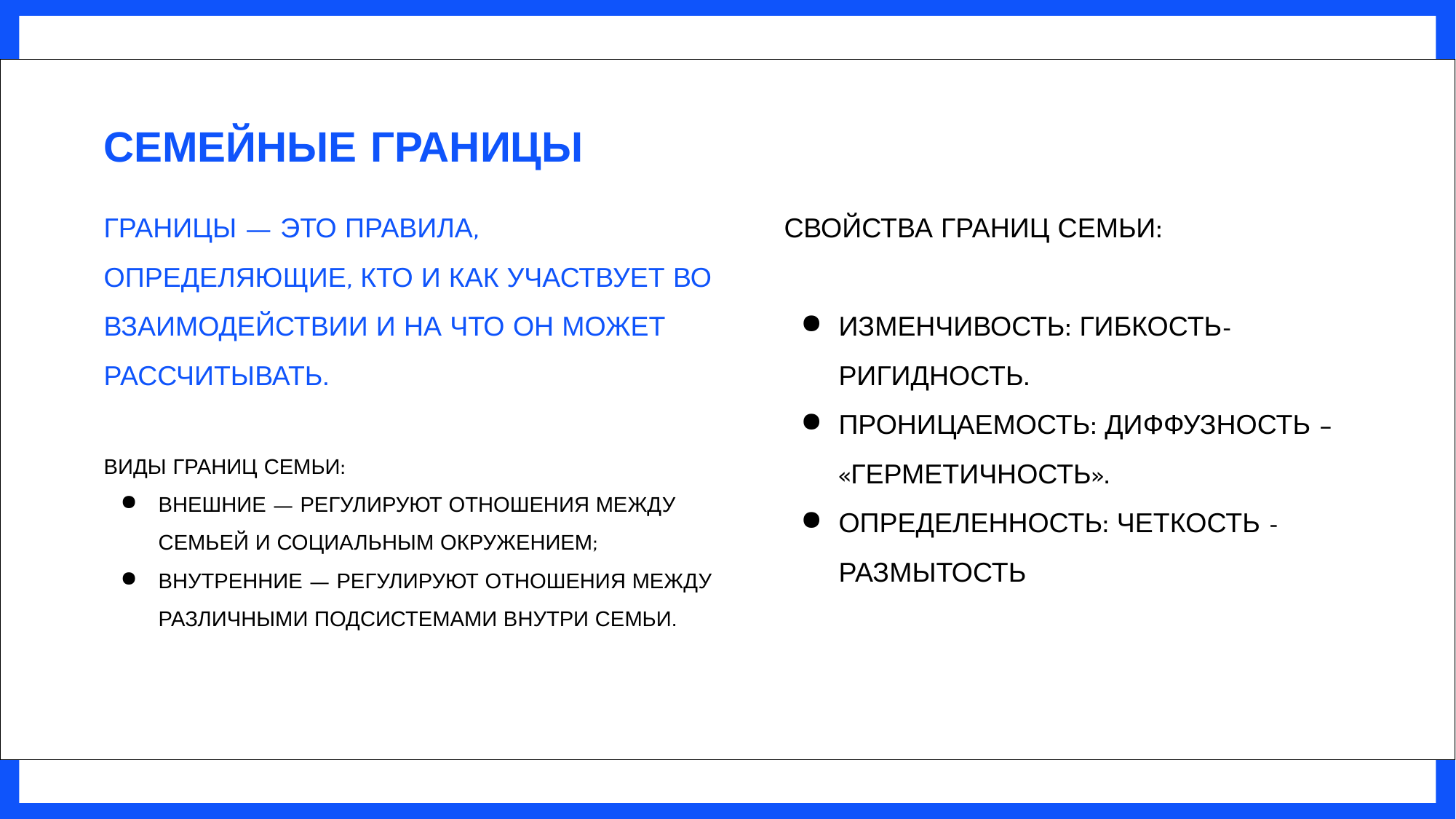

# Семейные границы
Границы — это правила, определяющие, кто и как участвует во взаимодействии и на что он может рассчитывать.

Виды границ семьи:
внешние — регулируют отношения между семьей и социальным окружением;
внутренние — регулируют отношения между различными подсистемами внутри семьи.
Свойства границ семьи:

Изменчивость: гибкость- ригидность.
Проницаемость: диффузность – «герметичность».
Определенность: четкость - размытость